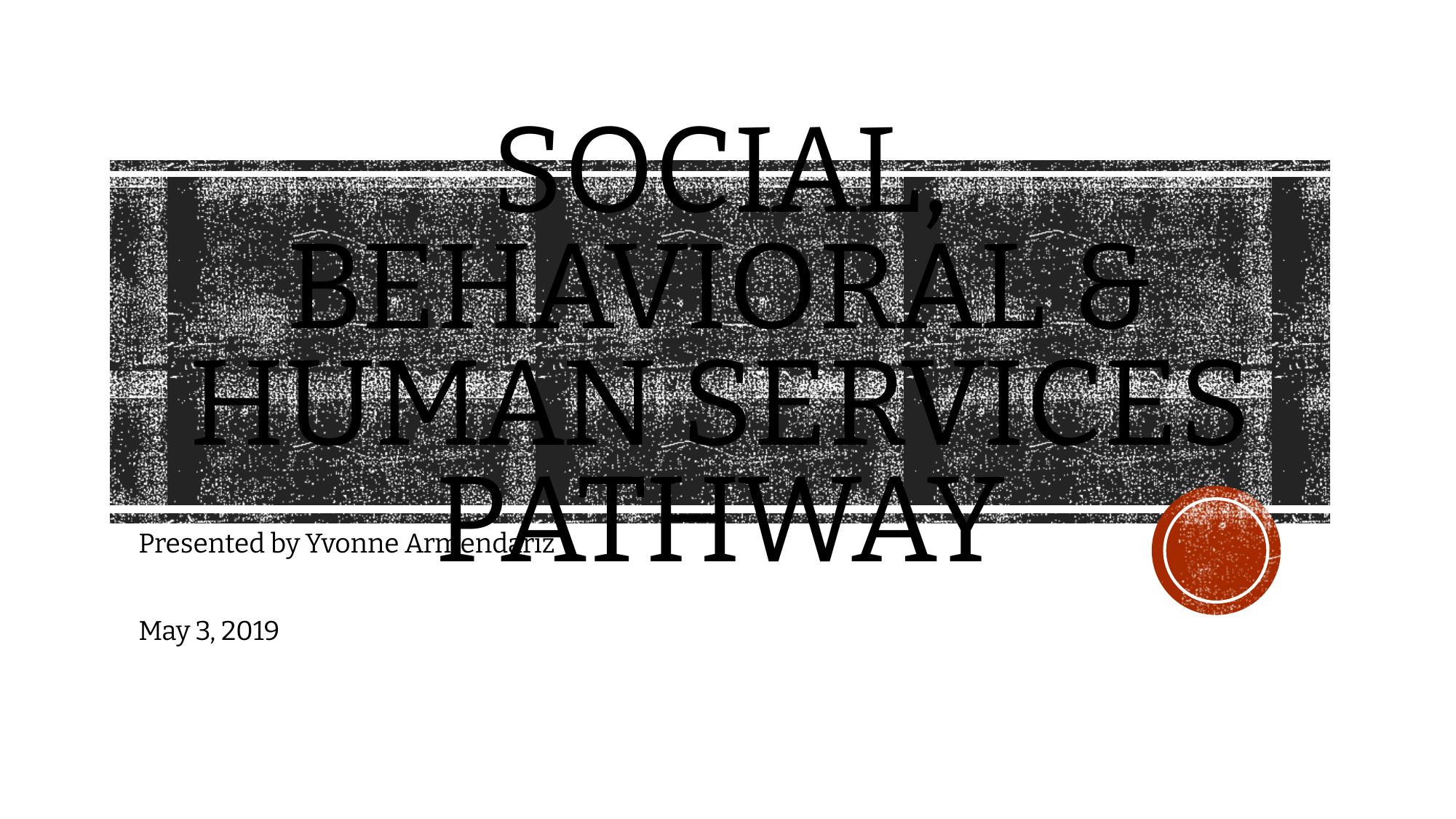

# Social, Behavioral & Human Services Pathway
Presented by Yvonne Armendariz

May 3, 2019